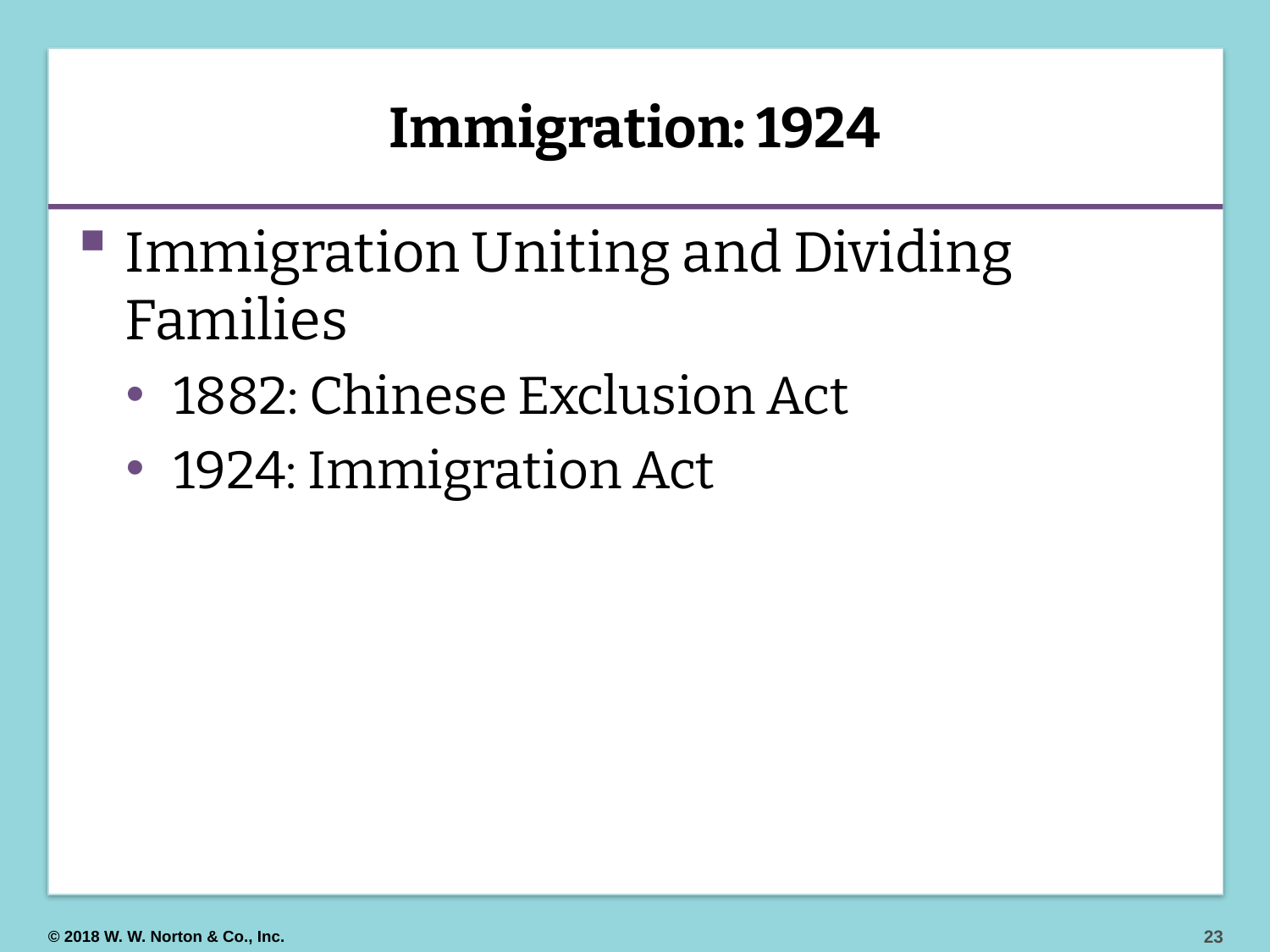

# Immigration: 1924
Immigration Uniting and Dividing Families
1882: Chinese Exclusion Act
1924: Immigration Act